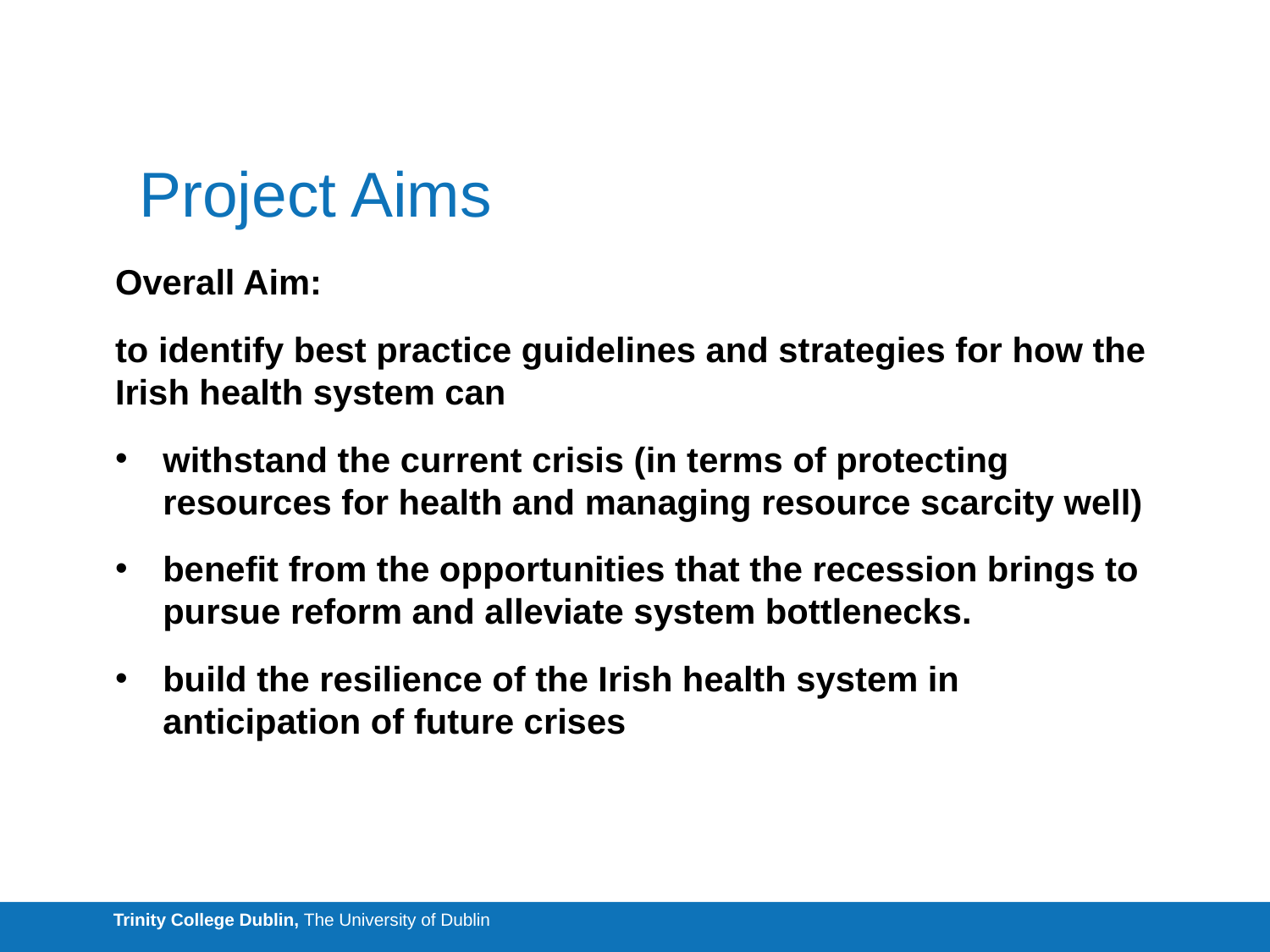

# Project Aims
Overall Aim:
to identify best practice guidelines and strategies for how the Irish health system can
withstand the current crisis (in terms of protecting resources for health and managing resource scarcity well)
benefit from the opportunities that the recession brings to pursue reform and alleviate system bottlenecks.
build the resilience of the Irish health system in anticipation of future crises